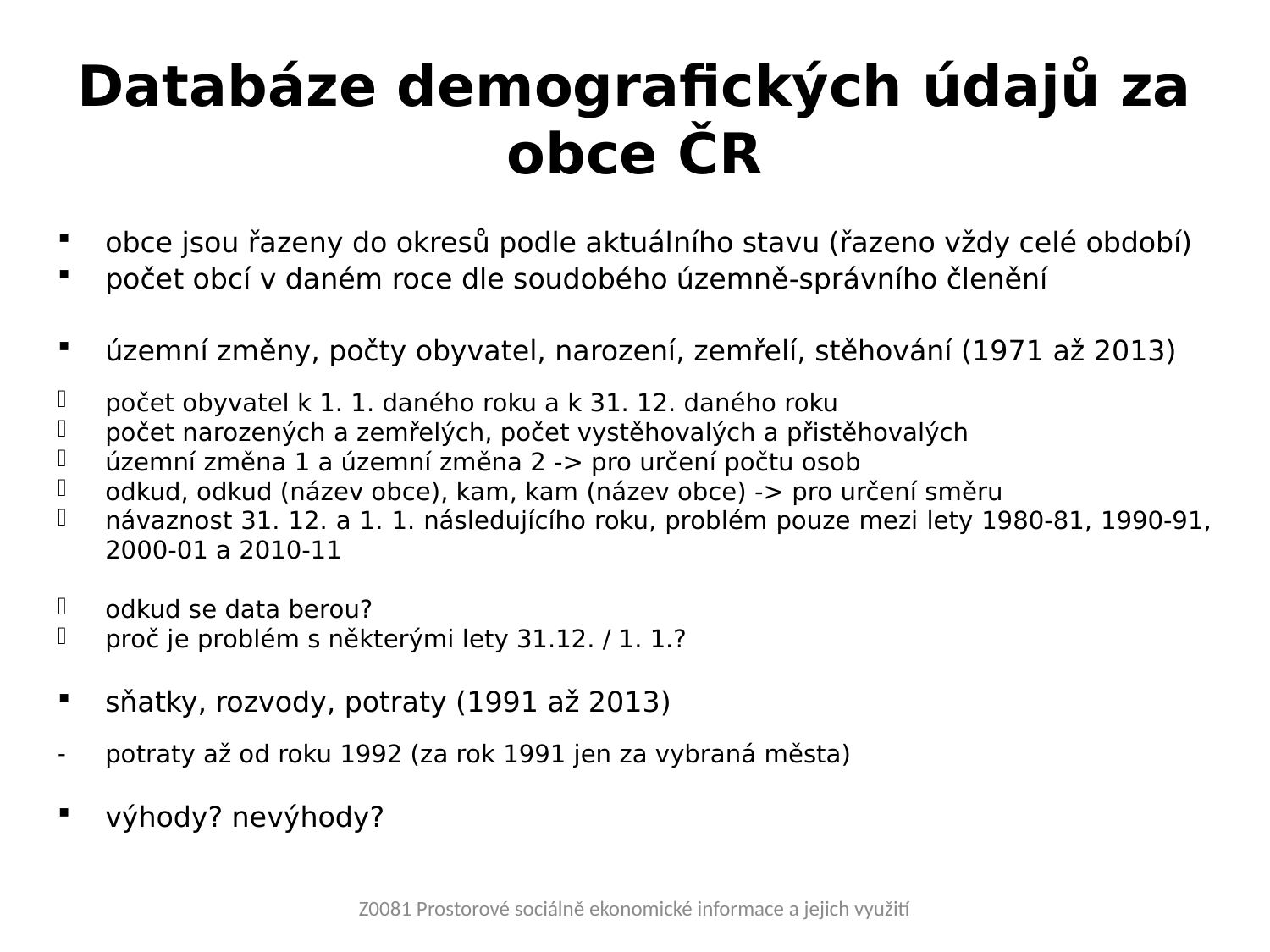

# Databáze demografických údajů za obce ČR
obce jsou řazeny do okresů podle aktuálního stavu (řazeno vždy celé období)
počet obcí v daném roce dle soudobého územně-správního členění

územní změny, počty obyvatel, narození, zemřelí, stěhování (1971 až 2013)

počet obyvatel k 1. 1. daného roku a k 31. 12. daného roku
počet narozených a zemřelých, počet vystěhovalých a přistěhovalých
územní změna 1 a územní změna 2 -> pro určení počtu osob
odkud, odkud (název obce), kam, kam (název obce) -> pro určení směru
návaznost 31. 12. a 1. 1. následujícího roku, problém pouze mezi lety 1980-81, 1990-91, 2000-01 a 2010-11

odkud se data berou?
proč je problém s některými lety 31.12. / 1. 1.?

sňatky, rozvody, potraty (1991 až 2013)

potraty až od roku 1992 (za rok 1991 jen za vybraná města)

výhody? nevýhody?

Z0081 Prostorové sociálně ekonomické informace a jejich využití